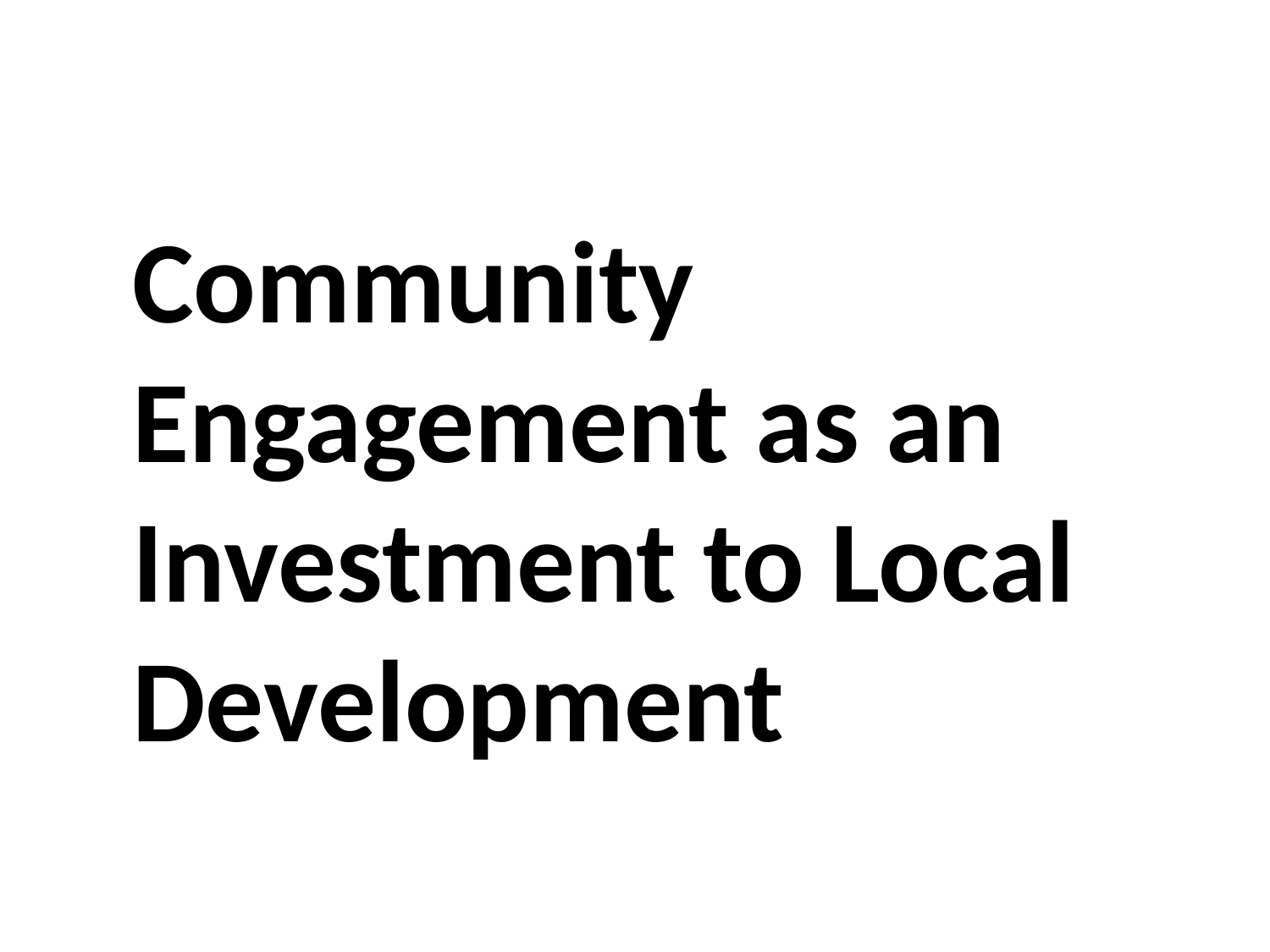

Community Engagement as an Investment to Local Development